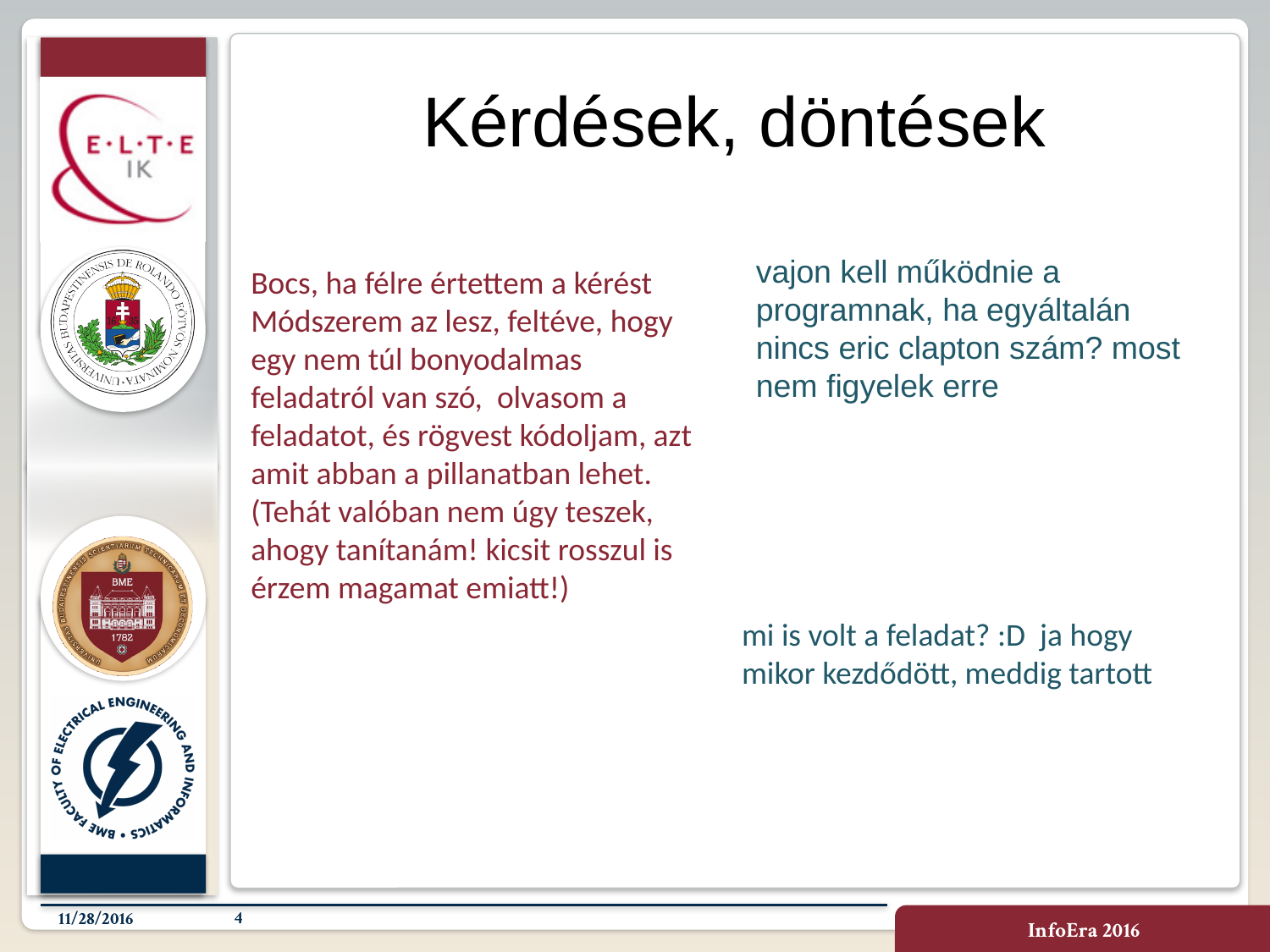

# Kérdések, döntések
vajon kell működnie a programnak, ha egyáltalán nincs eric clapton szám? most nem figyelek erre
Bocs, ha félre értettem a kérést  Módszerem az lesz, feltéve, hogy egy nem túl bonyodalmas feladatról van szó,  olvasom a feladatot, és rögvest kódoljam, azt amit abban a pillanatban lehet.  (Tehát valóban nem úgy teszek, ahogy tanítanám! kicsit rosszul is érzem magamat emiatt!)
mi is volt a feladat? :D  ja hogy mikor kezdődött, meddig tartott
11/28/2016
4
InfoEra 2016